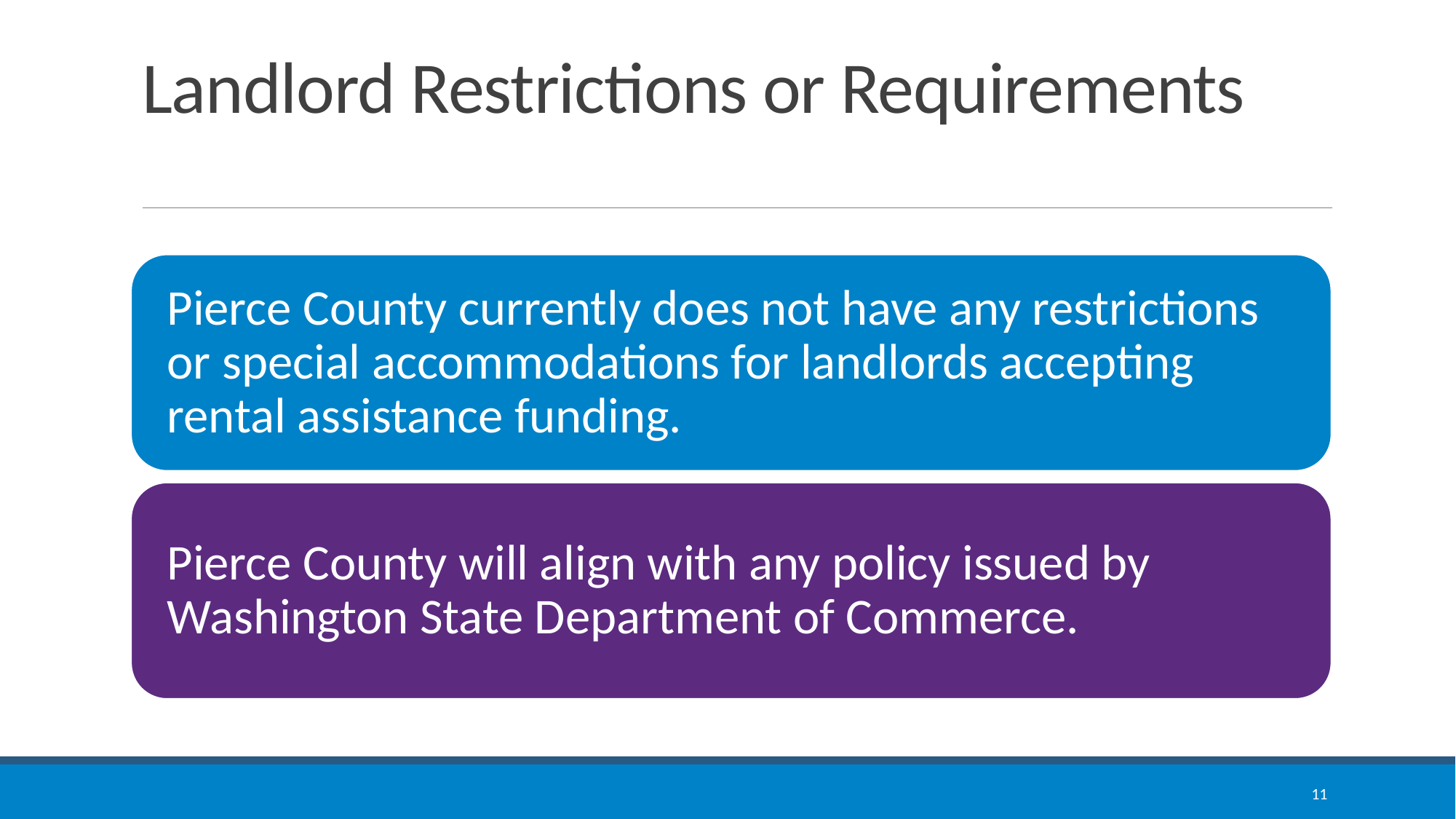

# Landlord Restrictions or Requirements
Pierce County currently does not have any restrictions or special accommodations for landlords accepting rental assistance funding.
Pierce County will align with any policy issued by Washington State Department of Commerce.
11